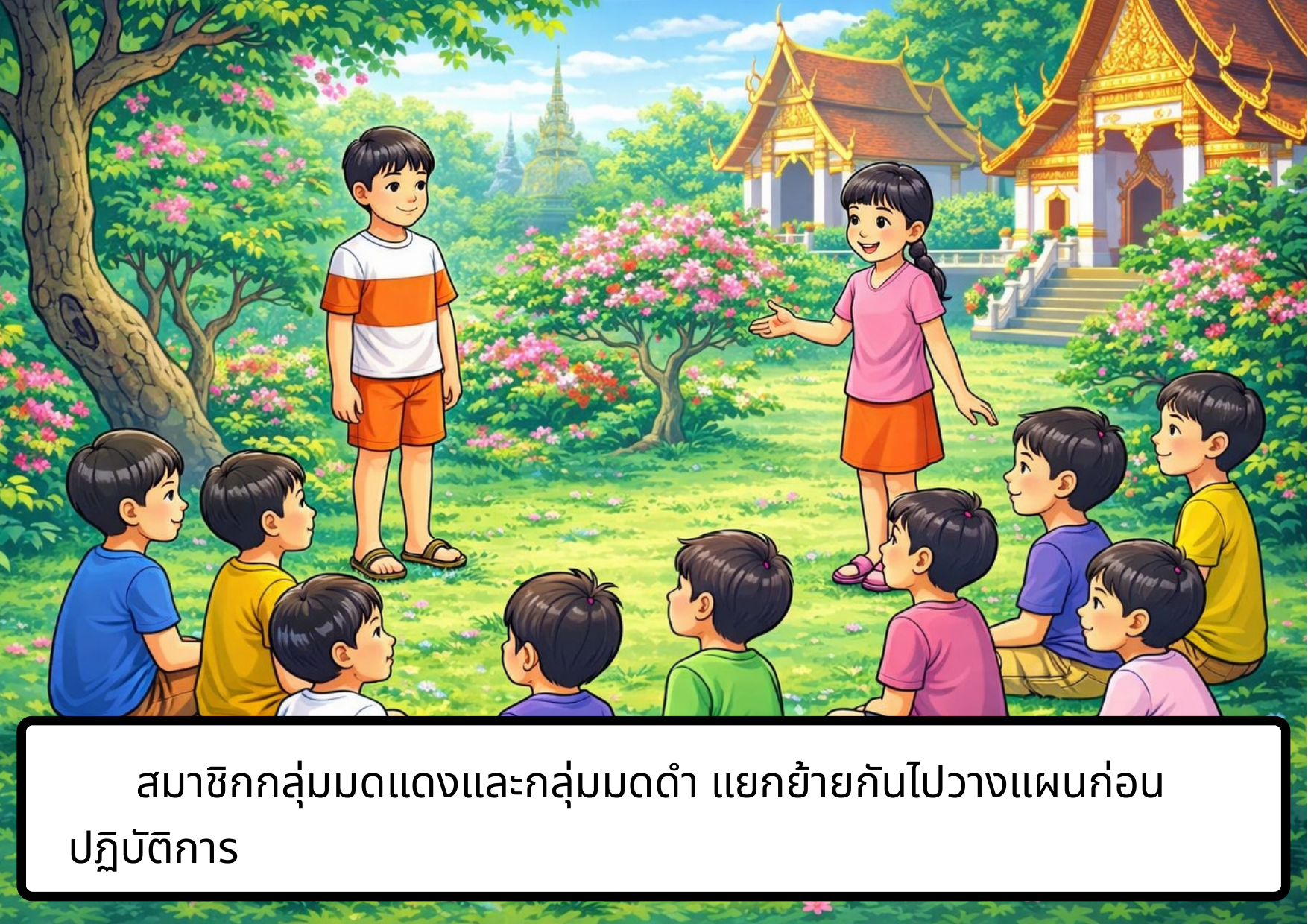

สมาชิกกลุ่มมดแดงและกลุ่มมดดํา แยกย้ายกันไปวางแผนก่อนปฏิบัติการ